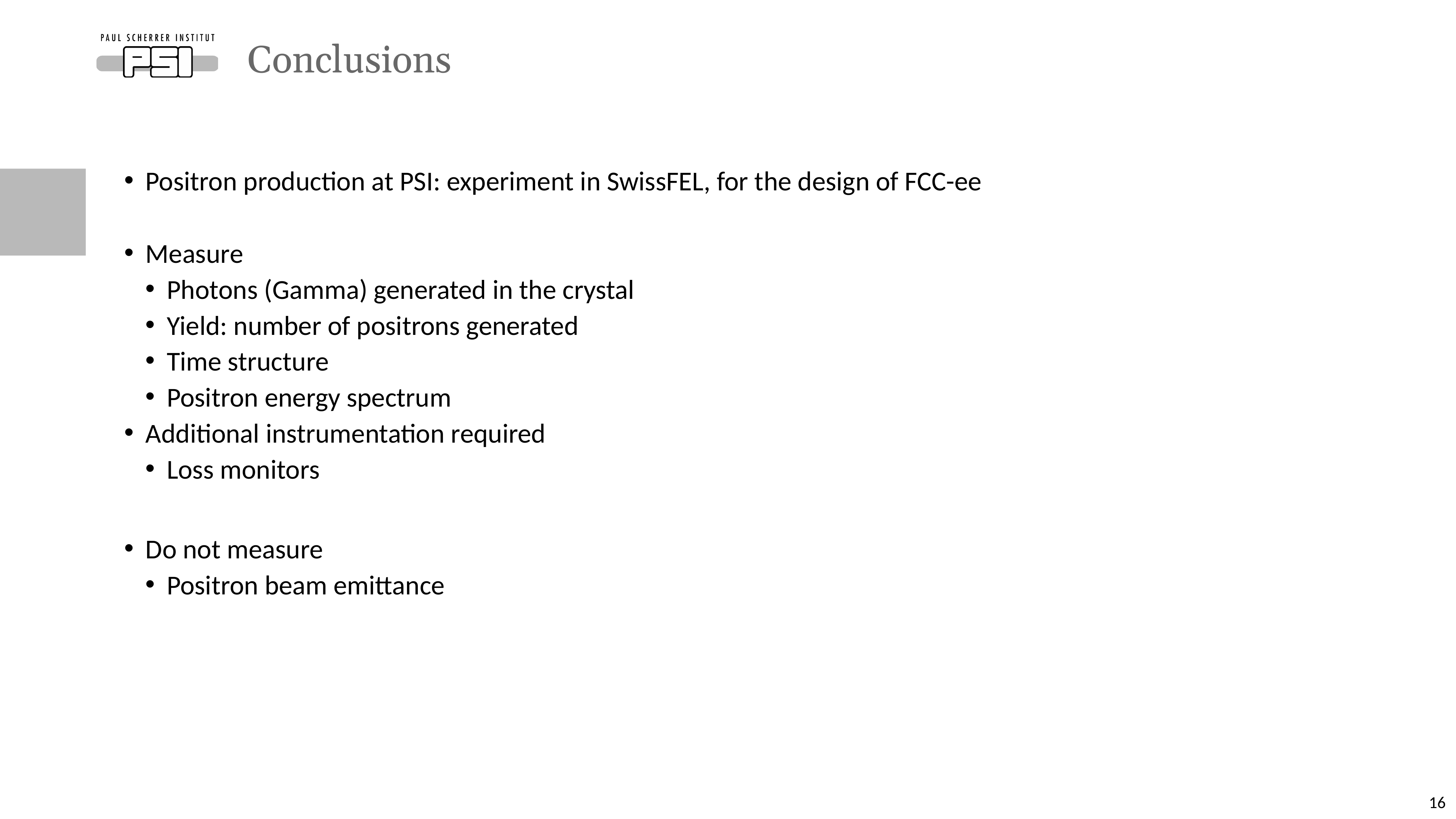

# Conclusions
Positron production at PSI: experiment in SwissFEL, for the design of FCC-ee

Measure
Photons (Gamma) generated in the crystal
Yield: number of positrons generated
Time structure
Positron energy spectrum
Additional instrumentation required
Loss monitors

Do not measure
Positron beam emittance

16